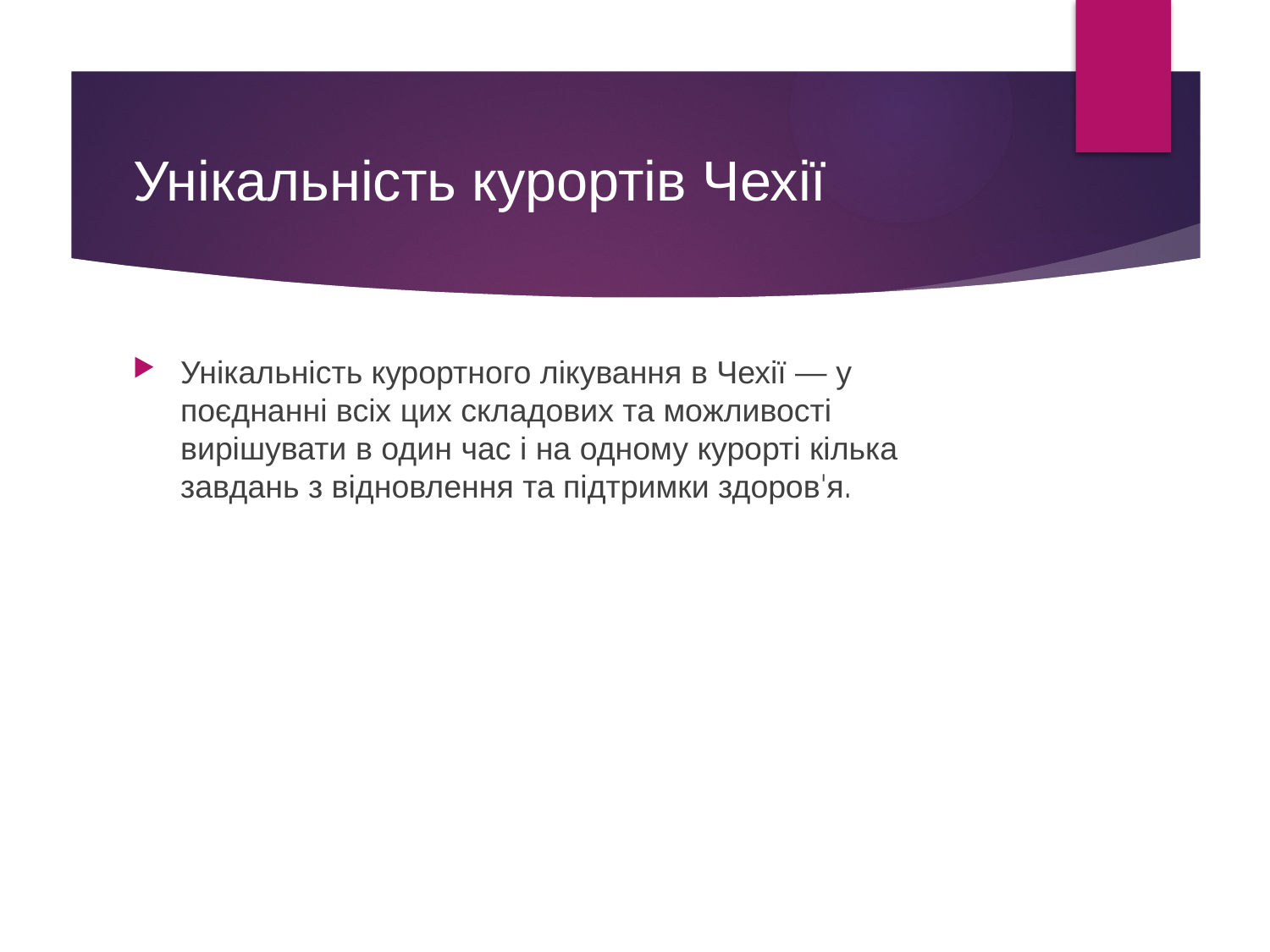

# Унікальність курортів Чехії
Унікальність курортного лікування в Чехії — у поєднанні всіх цих складових та можливості вирішувати в один час і на одному курорті кілька завдань з відновлення та підтримки здоров'я.